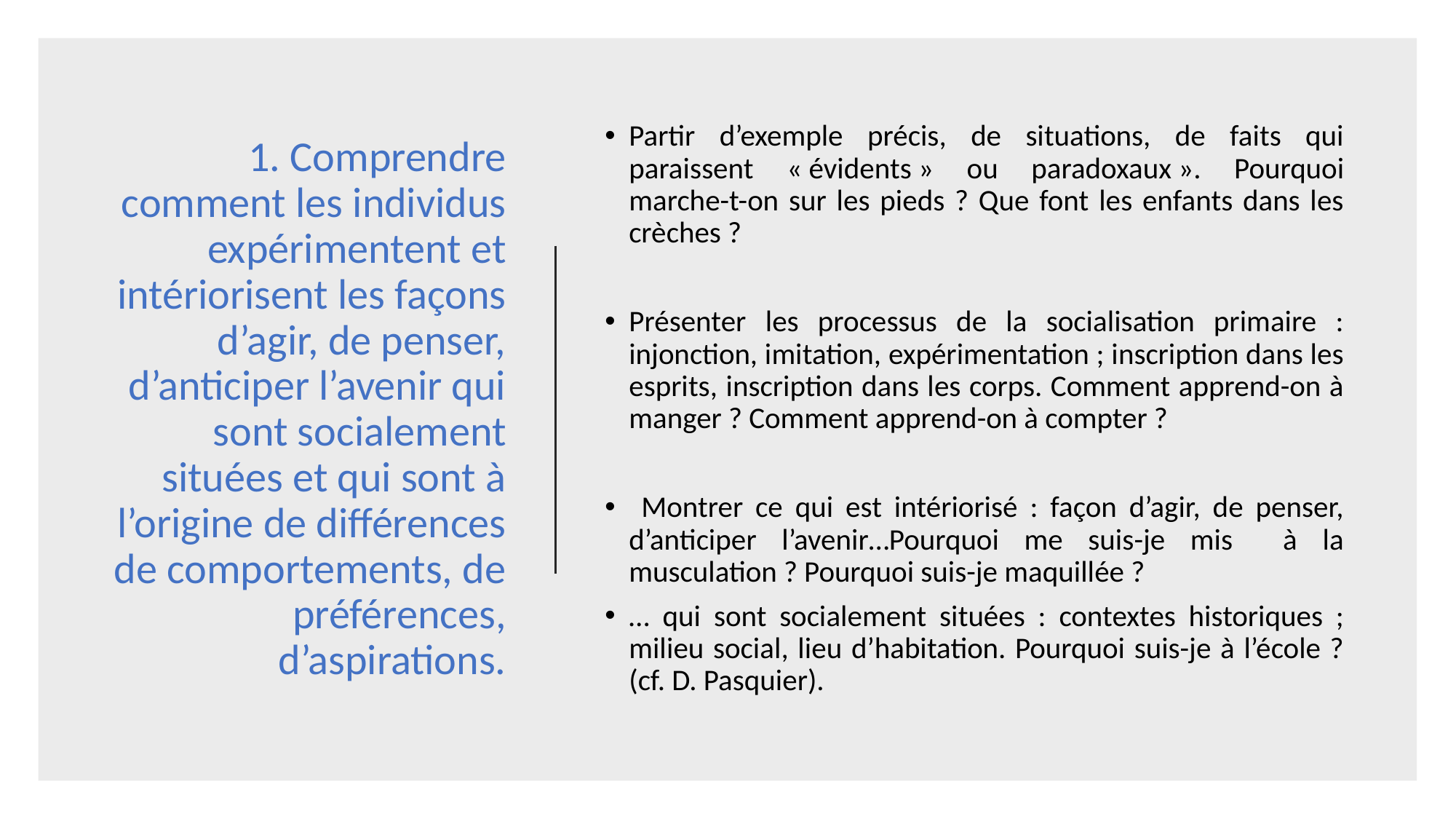

# 1. Comprendre comment les individus expérimentent et intériorisent les façons d’agir, de penser, d’anticiper l’avenir qui sont socialement situées et qui sont à l’origine de différences de comportements, de préférences, d’aspirations.
Partir d’exemple précis, de situations, de faits qui paraissent « évidents » ou paradoxaux ». Pourquoi marche-t-on sur les pieds ? Que font les enfants dans les crèches ?

Présenter les processus de la socialisation primaire : injonction, imitation, expérimentation ; inscription dans les esprits, inscription dans les corps. Comment apprend-on à manger ? Comment apprend-on à compter ?

 Montrer ce qui est intériorisé : façon d’agir, de penser, d’anticiper l’avenir…Pourquoi me suis-je mis  à la musculation ? Pourquoi suis-je maquillée ?
… qui sont socialement situées : contextes historiques ; milieu social, lieu d’habitation. Pourquoi suis-je à l’école ? (cf. D. Pasquier).